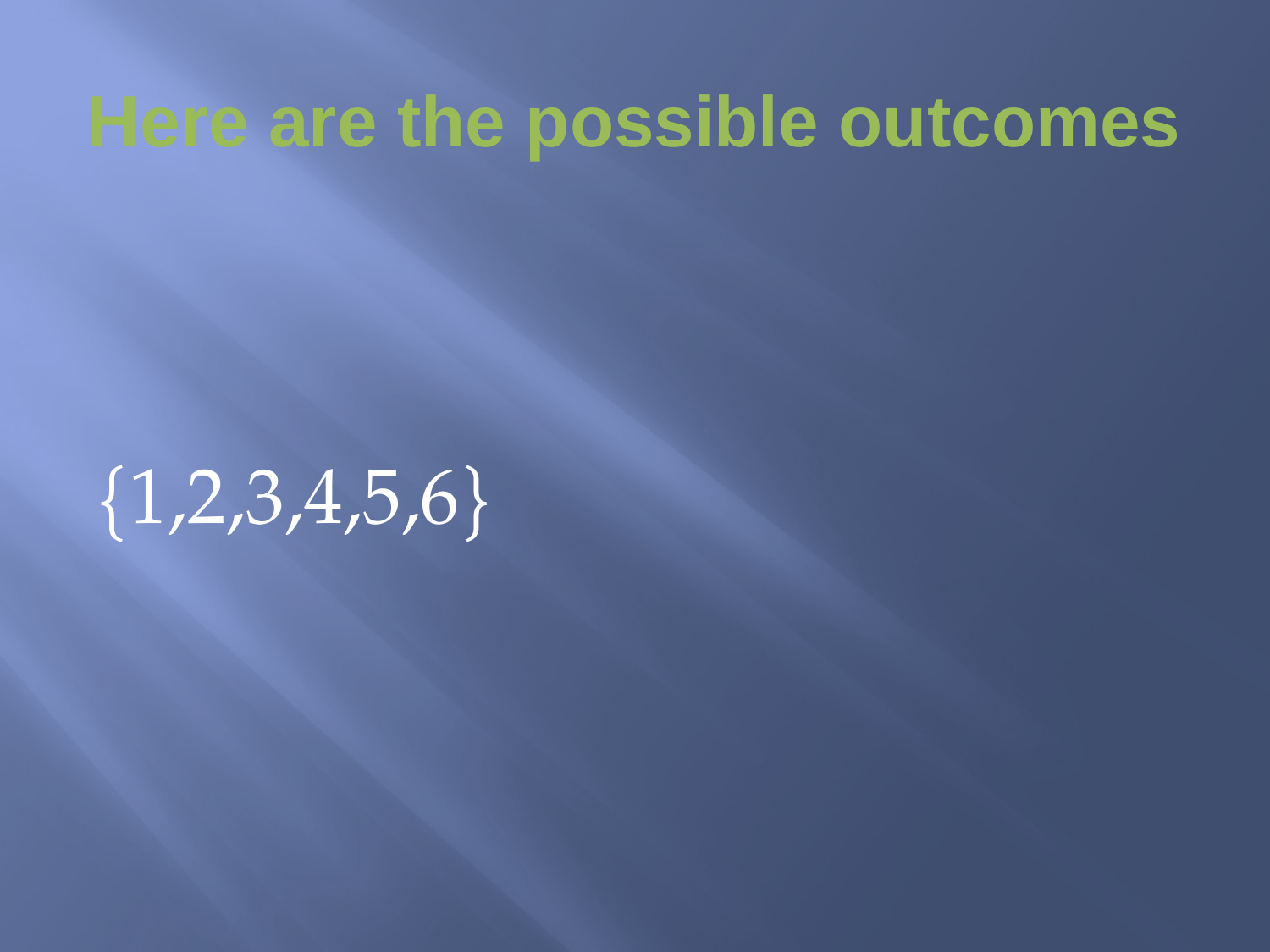

# Here are the possible outcomes

{1,2,3,4,5,6}